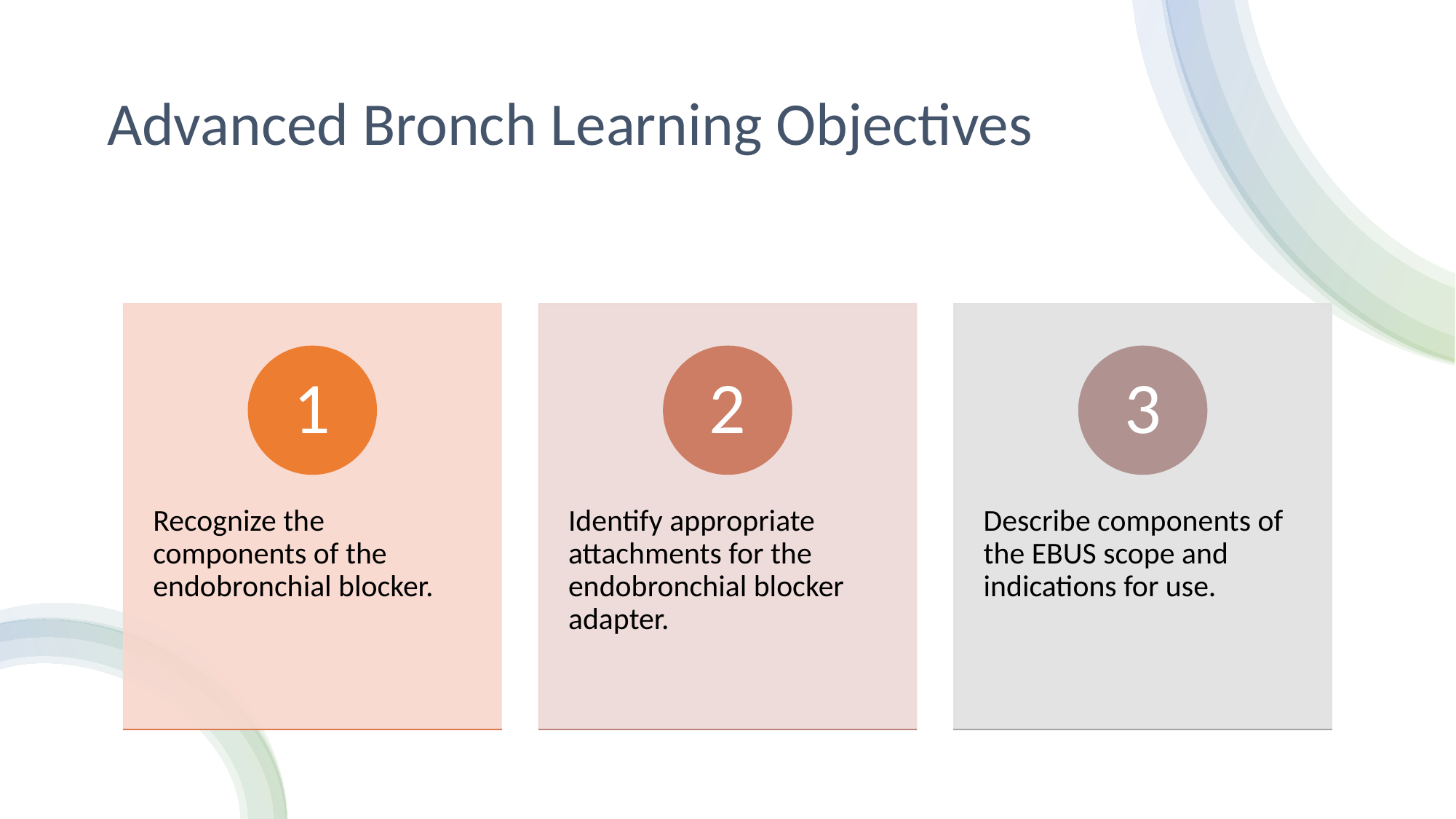

# Advanced Bronch Learning Objectives
Recognize the components of the endobronchial blocker.
1
Identify appropriate attachments for the endobronchial blocker adapter.
2
Describe components of the EBUS scope and indications for use.
3